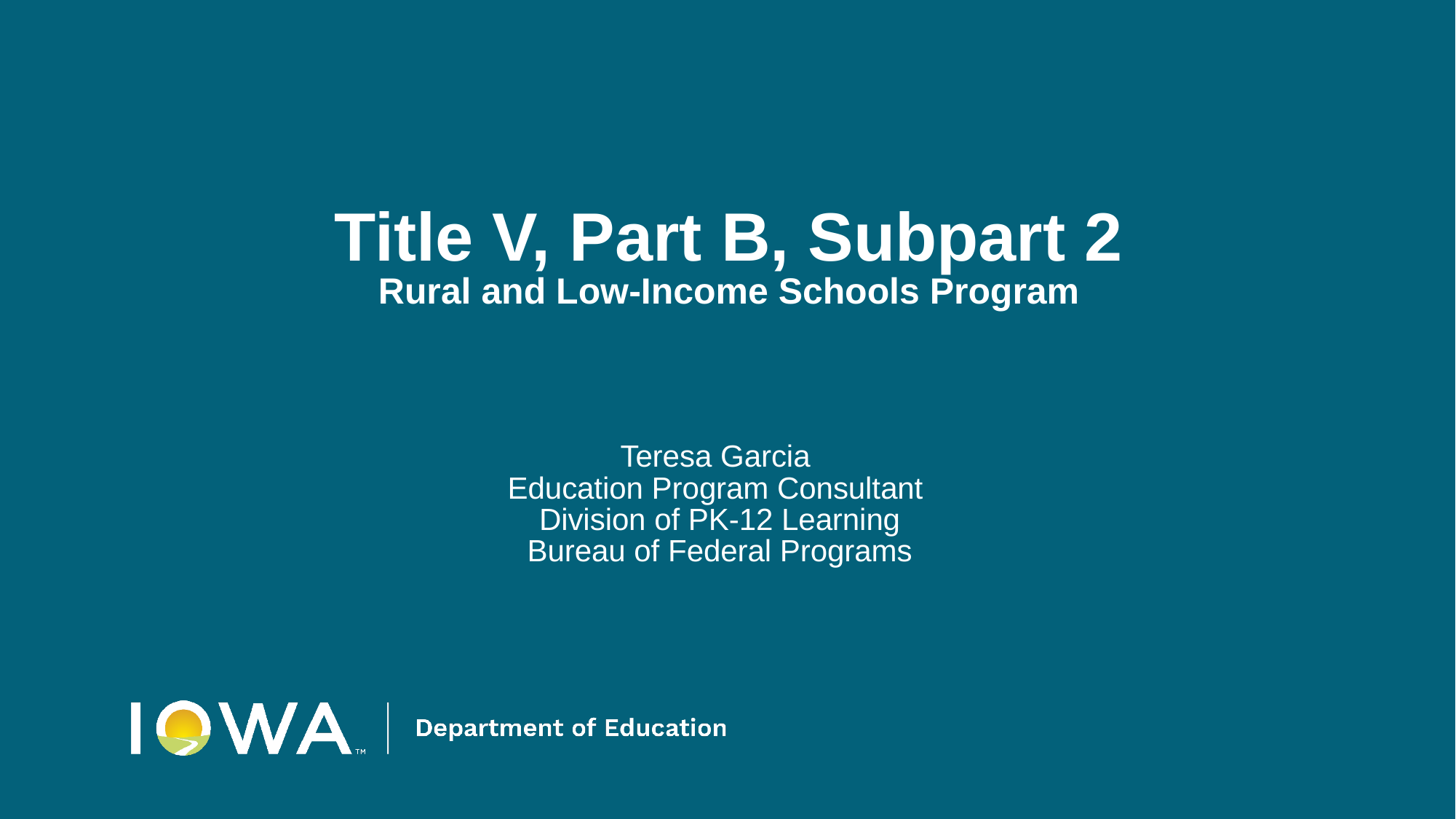

# Title V, Part B, Subpart 2
Rural and Low-Income Schools Program

Teresa Garcia
Education Program Consultant
Division of PK-12 Learning
Bureau of Federal Programs